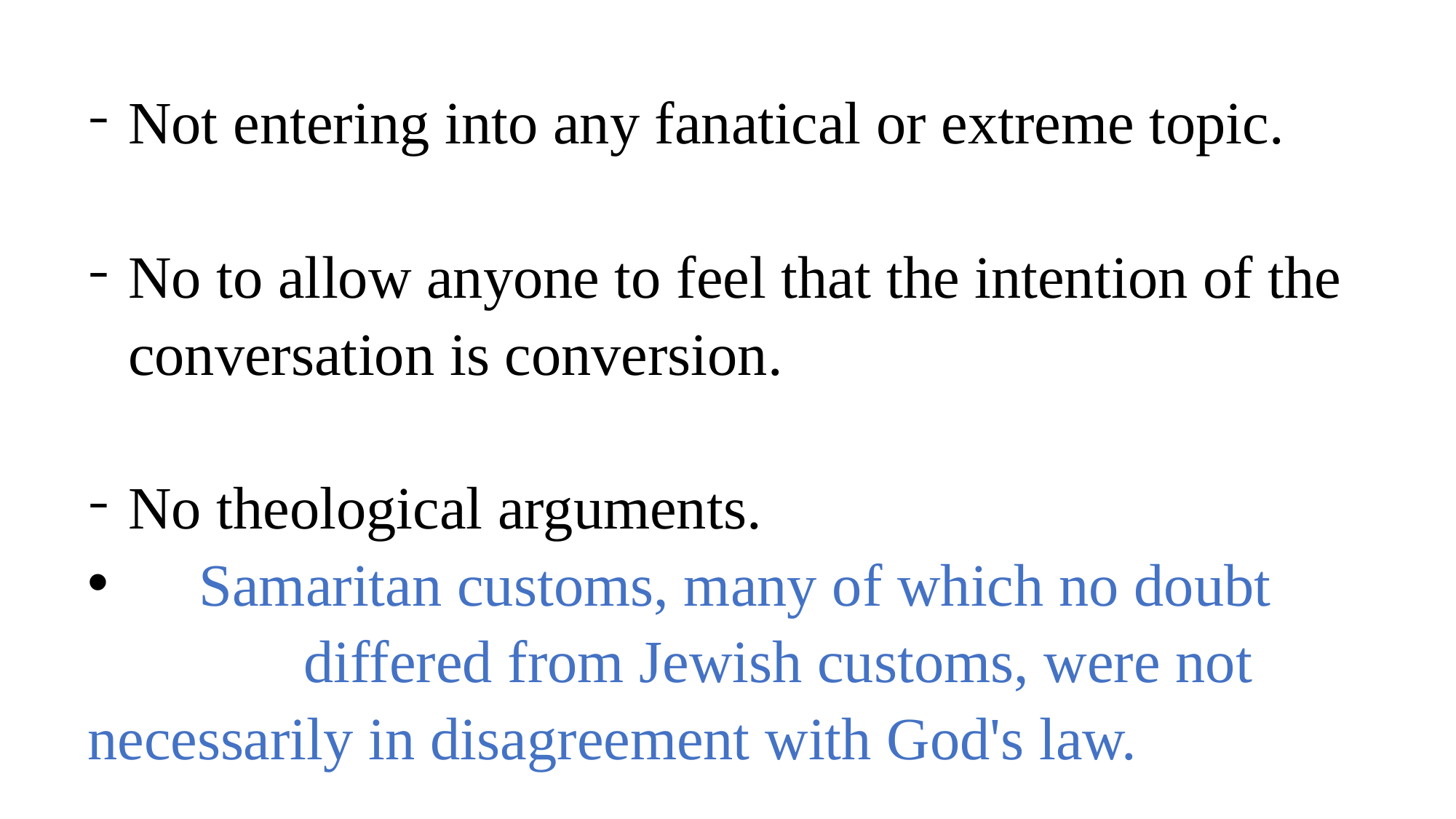

#
Not entering into any fanatical or extreme topic.

No to allow anyone to feel that the intention of the conversation is conversion.

No theological arguments.
      Samaritan customs, many of which no doubt                      	differed from Jewish customs, were not 	necessarily in disagreement with God's law.